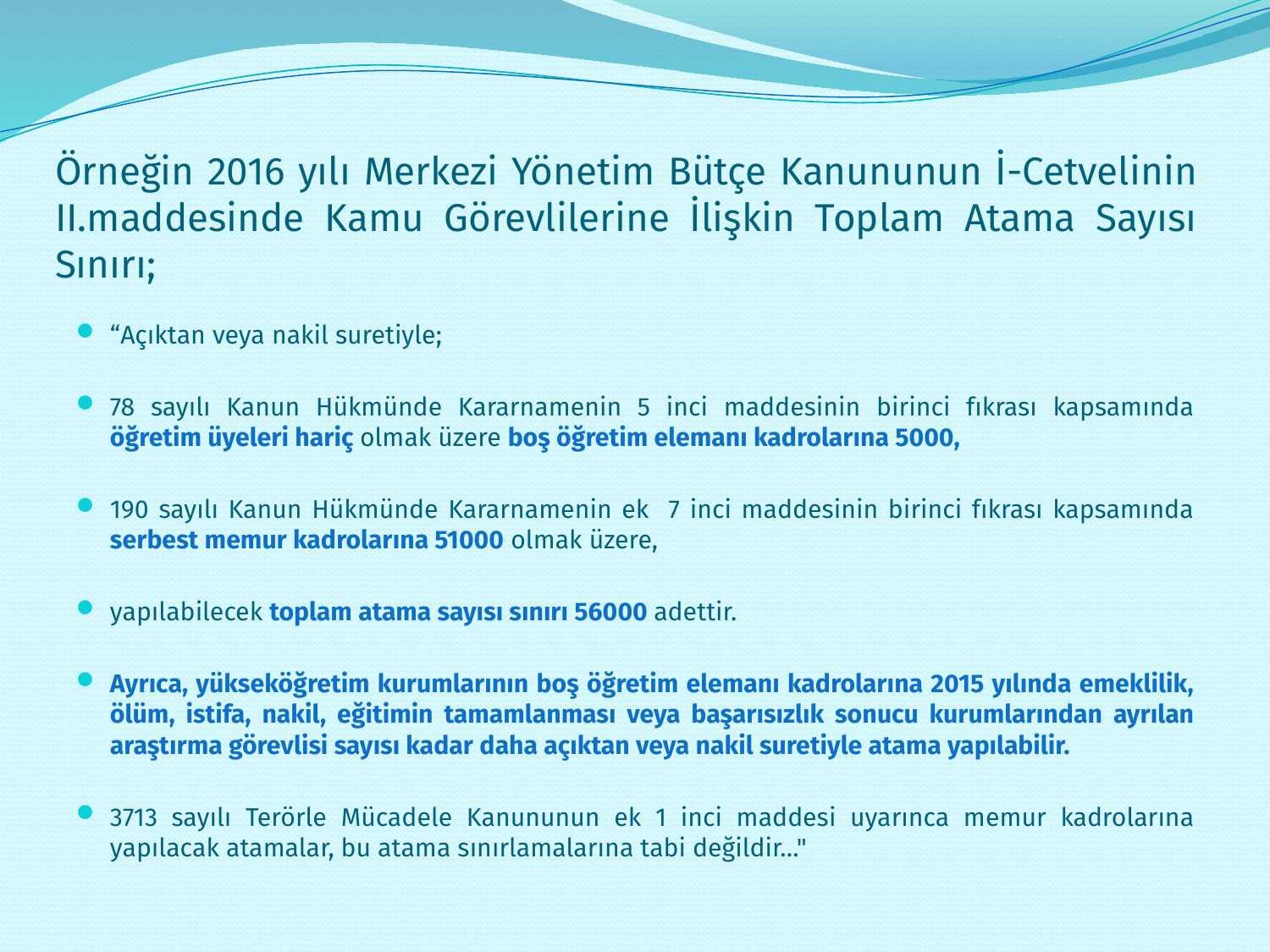

# Örneğin 2016 yılı Merkezi Yönetim Bütçe Kanununun İ-Cetvelinin II.maddesinde Kamu Görevlilerine İlişkin Toplam Atama Sayısı Sınırı;

“Açıktan veya nakil suretiyle;

78 sayılı Kanun Hükmünde Kararnamenin 5 inci maddesinin birinci fıkrası kapsamında öğretim üyeleri hariç olmak üzere boş öğretim elemanı kadrolarına 5000,

190 sayılı Kanun Hükmünde Kararnamenin ek  7 inci maddesinin birinci fıkrası kapsamında serbest memur kadrolarına 51000 olmak üzere,

yapılabilecek toplam atama sayısı sınırı 56000 adettir.

Ayrıca, yükseköğretim kurumlarının boş öğretim elemanı kadrolarına 2015 yılında emeklilik, ölüm, istifa, nakil, eğitimin tamamlanması veya başarısızlık sonucu kurumlarından ayrılan araştırma görevlisi sayısı kadar daha açıktan veya nakil suretiyle atama yapılabilir.

3713 sayılı Terörle Mücadele Kanununun ek 1 inci maddesi uyarınca memur kadrolarına yapılacak atamalar, bu atama sınırlamalarına tabi değildir…"